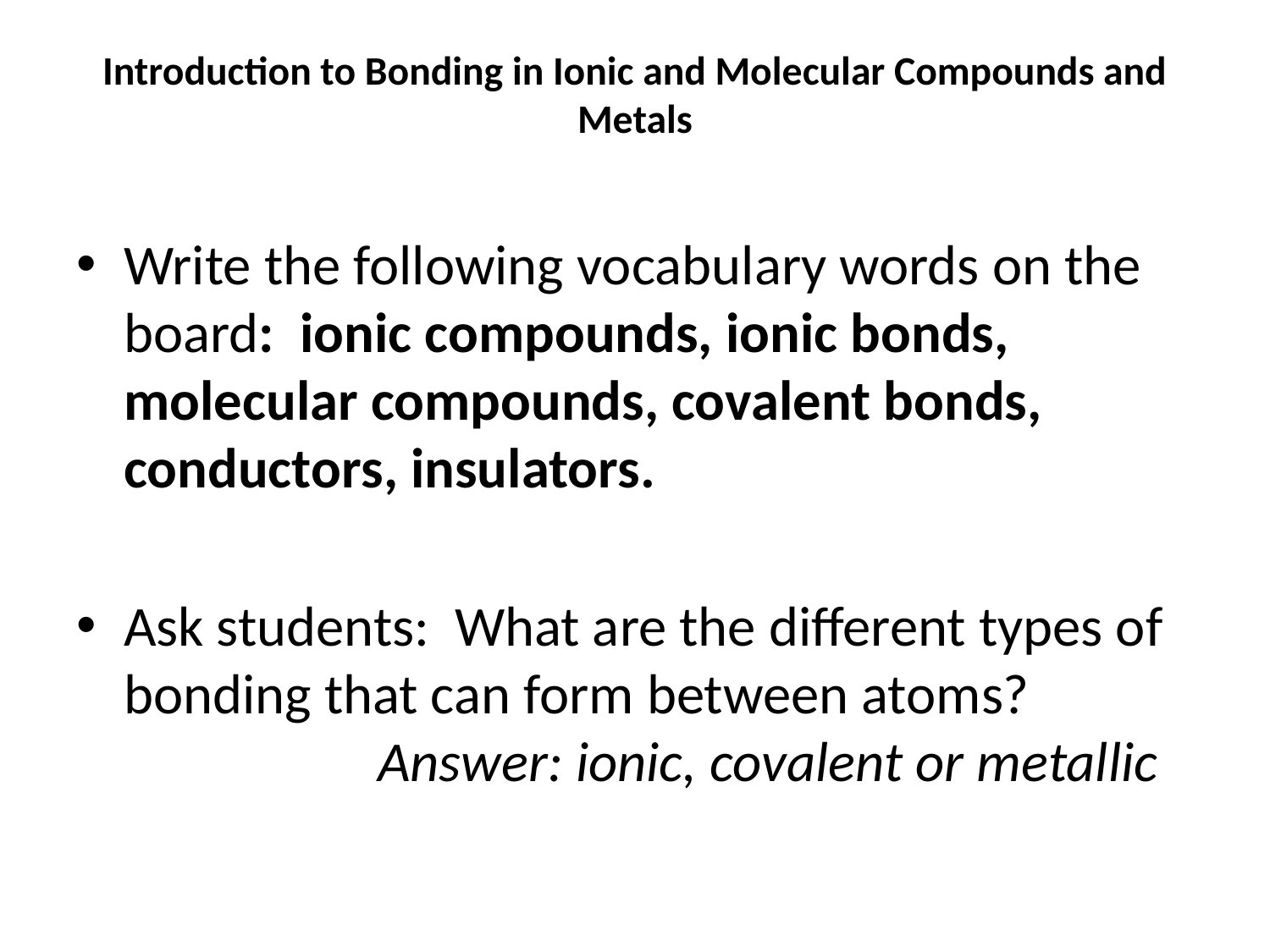

# Introduction to Bonding in Ionic and Molecular Compounds and Metals
Write the following vocabulary words on the board:  ionic compounds, ionic bonds, molecular compounds, covalent bonds, conductors, insulators.

Ask students:  What are the different types of bonding that can form between atoms?			Answer: ionic, covalent or metallic